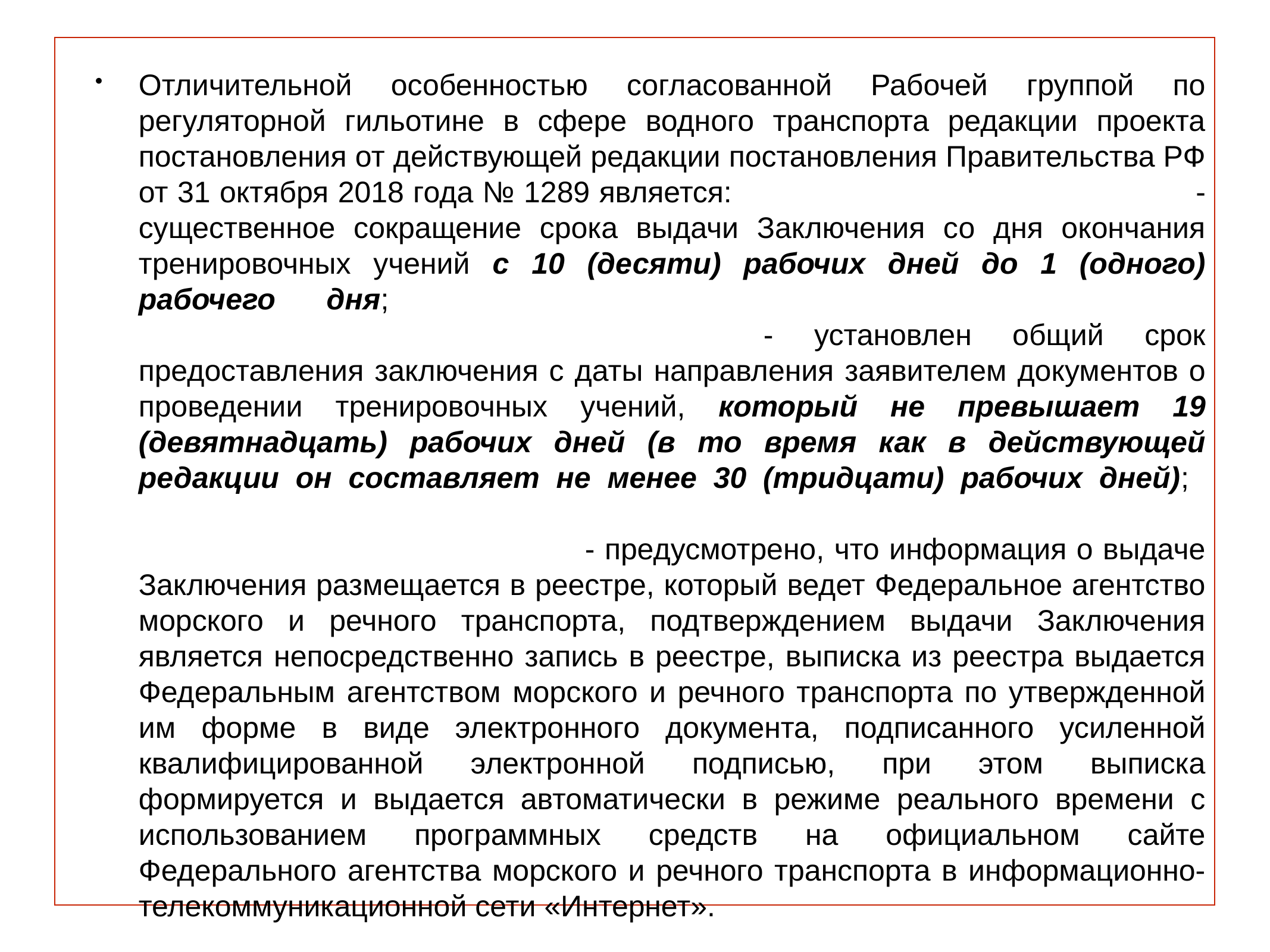

Отличительной особенностью согласованной Рабочей группой по регуляторной гильотине в сфере водного транспорта редакции проекта постановления от действующей редакции постановления Правительства РФ от 31 октября 2018 года № 1289 является:                                            	   - существенное сокращение срока выдачи Заключения со дня окончания тренировочных учений с 10 (десяти) рабочих дней до 1 (одного) рабочего дня; 																- установлен общий срок предоставления заключения с даты направления заявителем документов о проведении тренировочных учений, который не превышает 19 (девятнадцать) рабочих дней (в то время как в действующей редакции он составляет не менее 30 (тридцати) рабочих дней);  																- предусмотрено, что информация о выдаче Заключения размещается в реестре, который ведет Федеральное агентство морского и речного транспорта, подтверждением выдачи Заключения является непосредственно запись в реестре, выписка из реестра выдается Федеральным агентством морского и речного транспорта по утвержденной им форме в виде электронного документа, подписанного усиленной квалифицированной электронной подписью, при этом выписка формируется и выдается автоматически в режиме реального времени с использованием программных средств на официальном сайте Федерального агентства морского и речного транспорта в информационно-телекоммуникационной сети «Интернет».